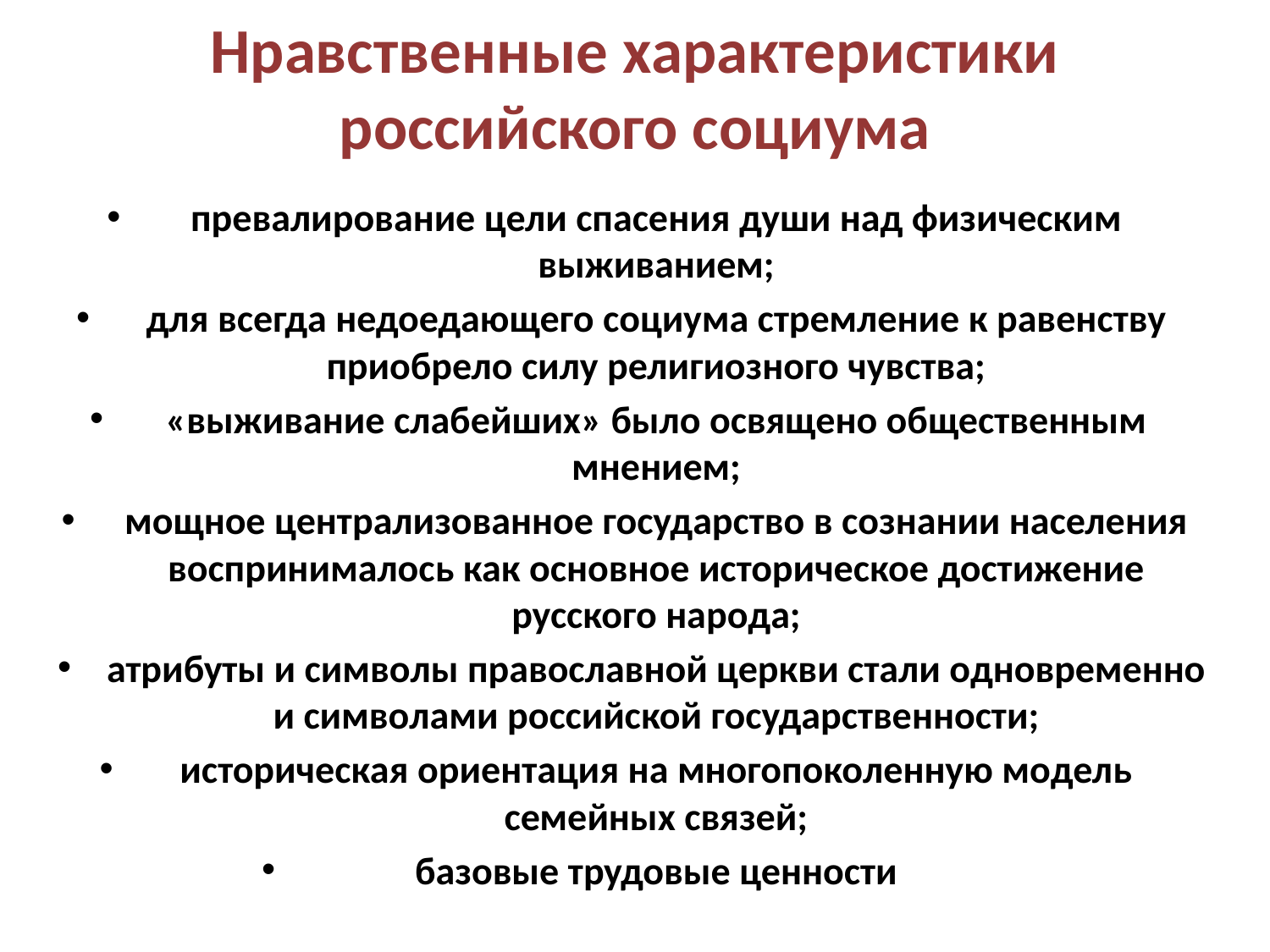

# Нравственные характеристики российского социума
превалирование цели спасения души над физическим выживанием;
для всегда недоедающего социума стремление к равенству приобрело силу религиозного чувства;
«выживание слабейших» было освящено общественным мнением;
мощное централизованное государство в сознании населения воспринималось как основное историческое достижение русского народа;
атрибуты и символы православной церкви стали одновременно и символами российской государственности;
историческая ориентация на многопоколенную модель семейных связей;
базовые трудовые ценности